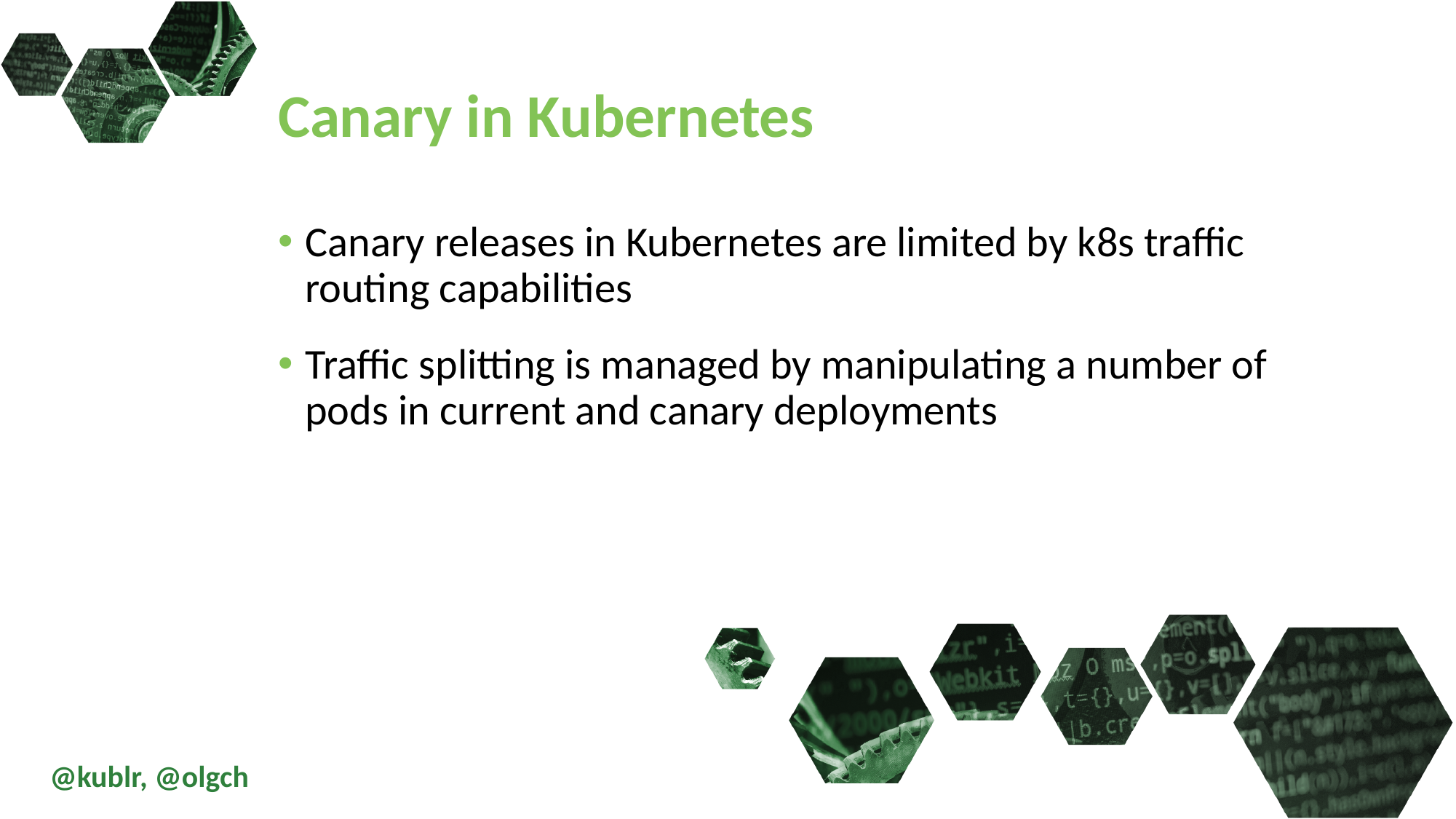

Canary in Kubernetes

Canary releases in Kubernetes are limited by k8s traffic routing capabilities
Traffic splitting is managed by manipulating a number of pods in current and canary deployments

@kublr, @olgch